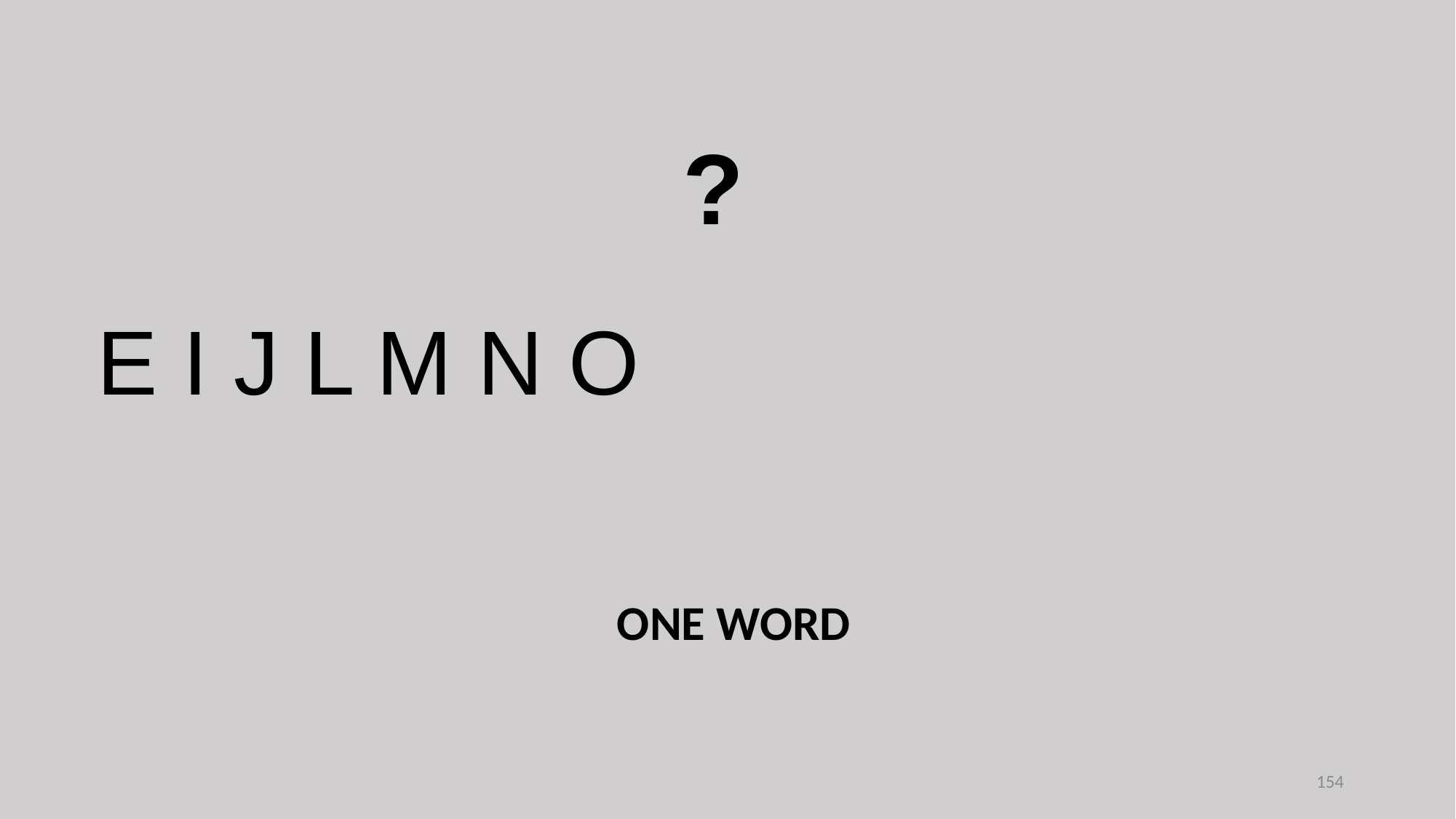

?
E I J L M N O
ONE WORD
154